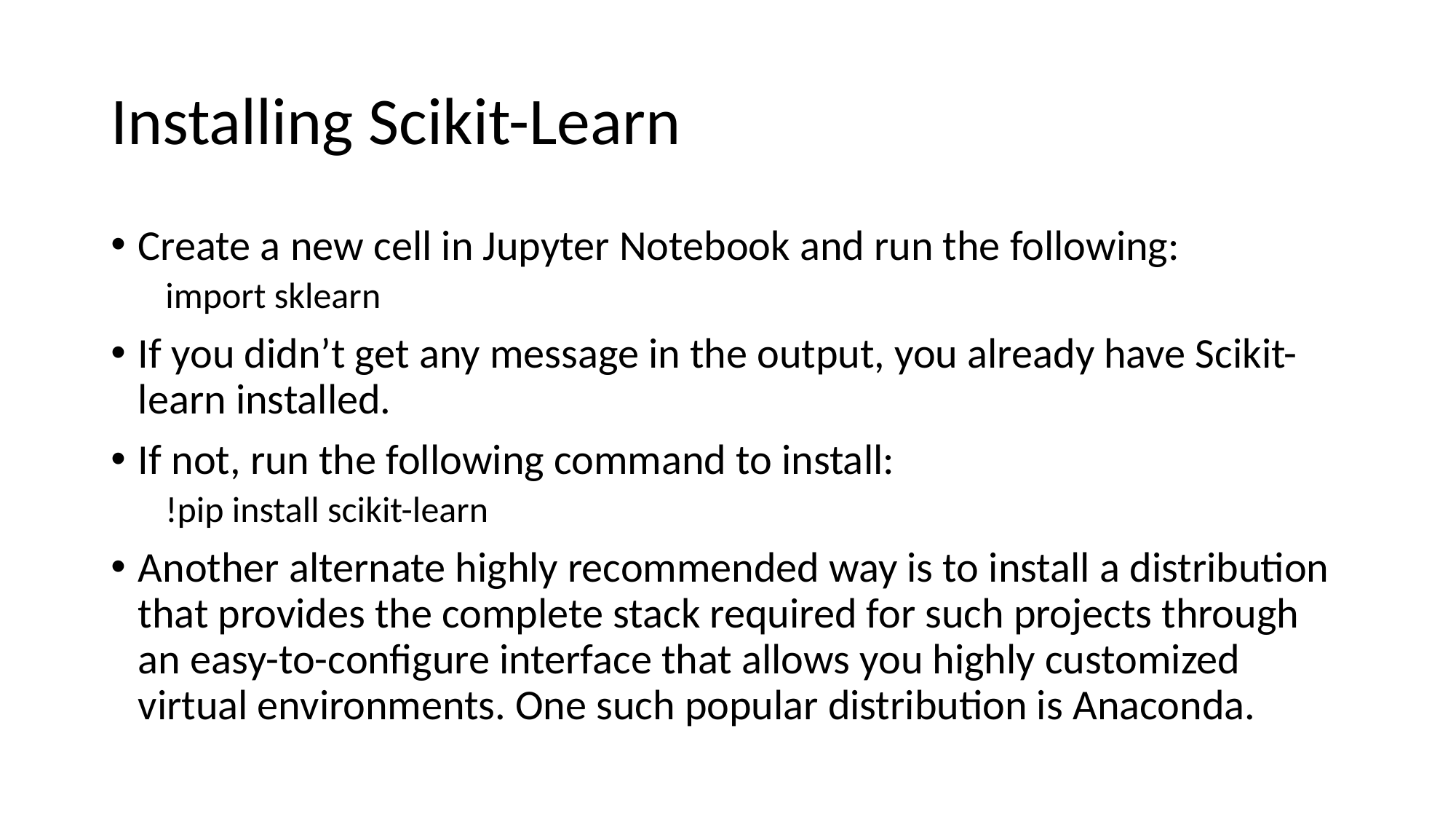

# Installing Scikit-Learn
Create a new cell in Jupyter Notebook and run the following:
import sklearn
If you didn’t get any message in the output, you already have Scikit-learn installed.
If not, run the following command to install:
!pip install scikit-learn
Another alternate highly recommended way is to install a distribution that provides the complete stack required for such projects through an easy-to-configure interface that allows you highly customized virtual environments. One such popular distribution is Anaconda.